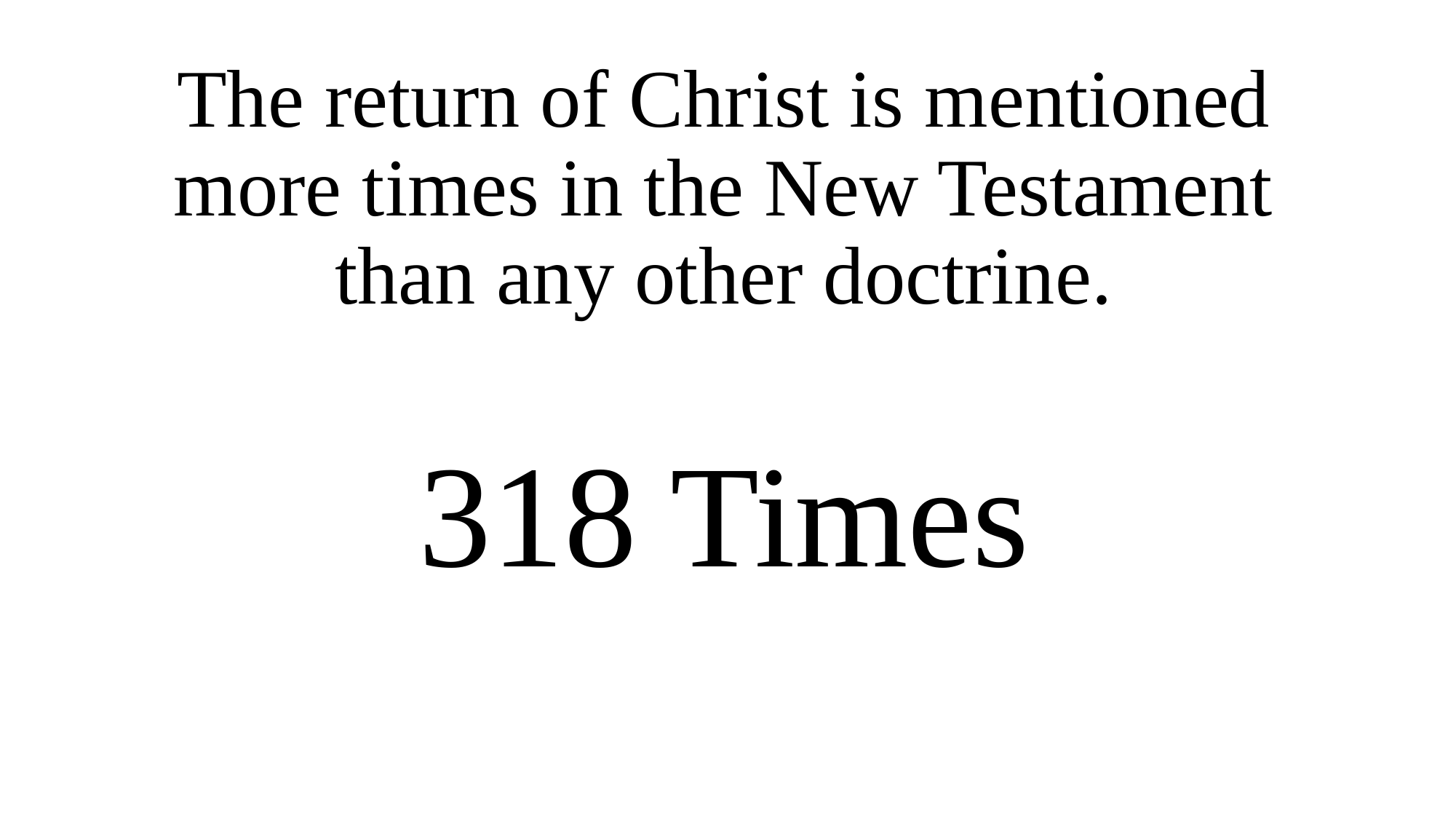

The return of Christ is mentioned more times in the New Testament than any other doctrine.

318 Times